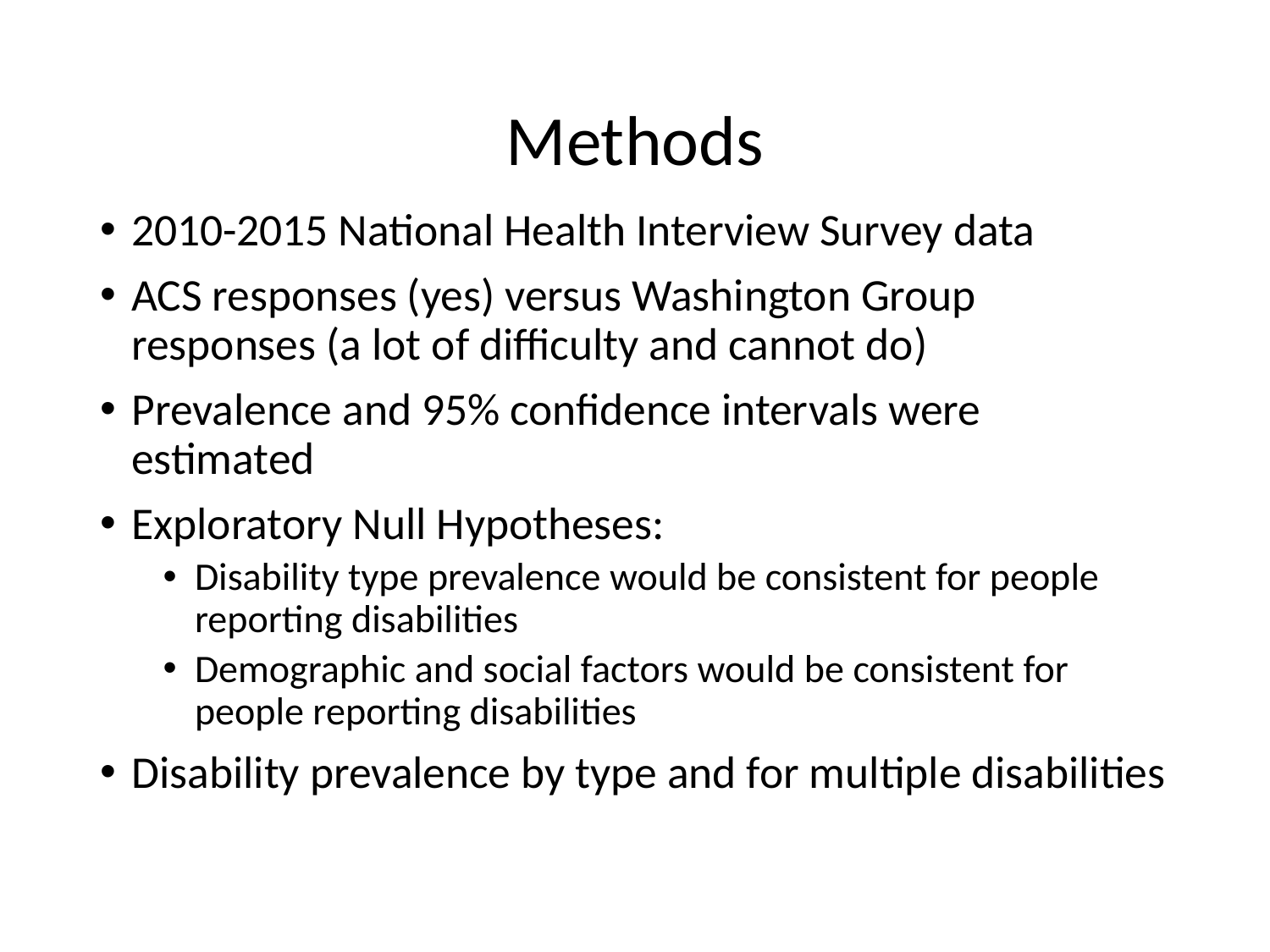

# Methods
2010-2015 National Health Interview Survey data
ACS responses (yes) versus Washington Group responses (a lot of difficulty and cannot do)
Prevalence and 95% confidence intervals were estimated
Exploratory Null Hypotheses:
Disability type prevalence would be consistent for people reporting disabilities
Demographic and social factors would be consistent for people reporting disabilities
Disability prevalence by type and for multiple disabilities